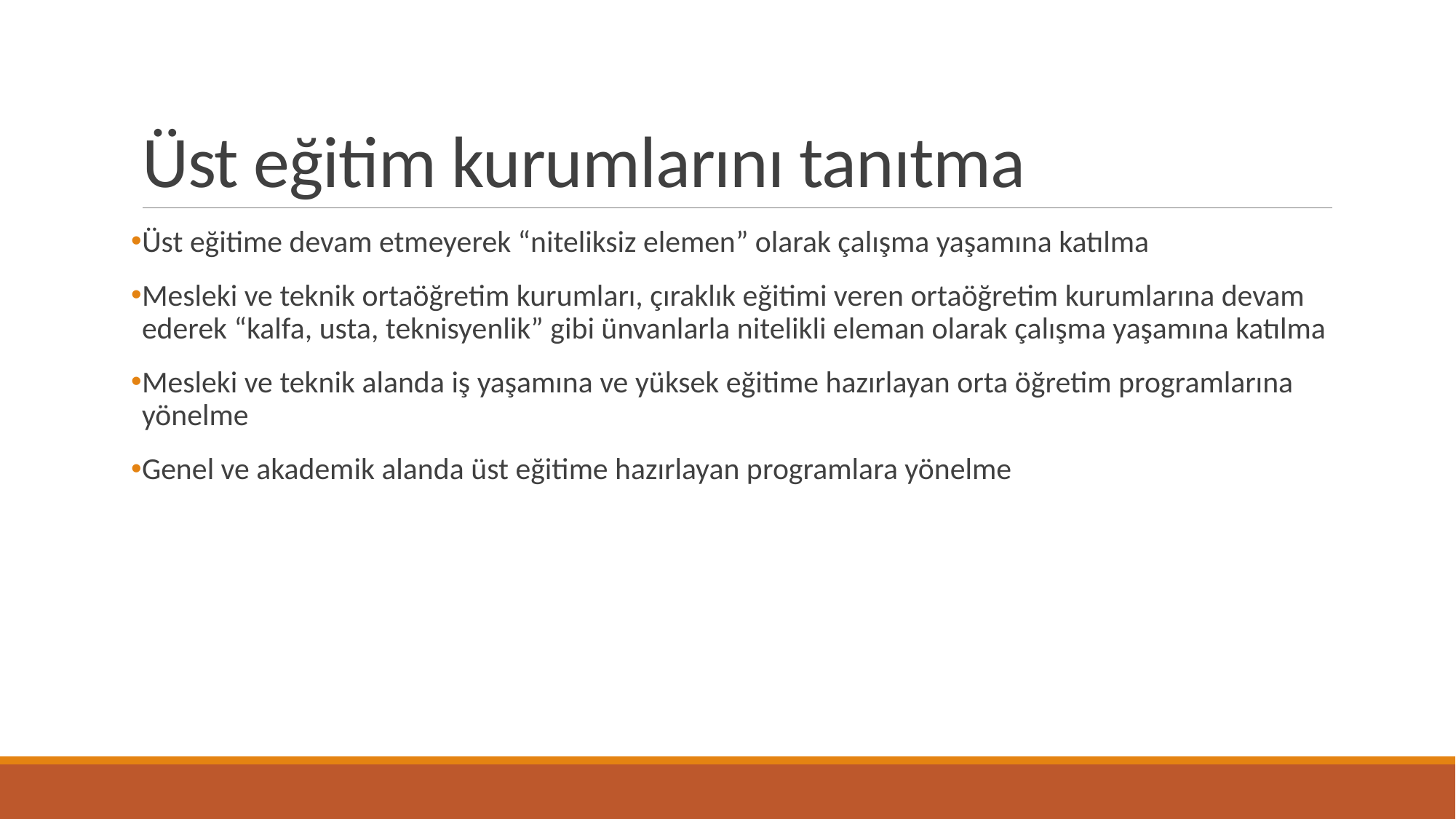

# Üst eğitim kurumlarını tanıtma
Üst eğitime devam etmeyerek “niteliksiz elemen” olarak çalışma yaşamına katılma
Mesleki ve teknik ortaöğretim kurumları, çıraklık eğitimi veren ortaöğretim kurumlarına devam ederek “kalfa, usta, teknisyenlik” gibi ünvanlarla nitelikli eleman olarak çalışma yaşamına katılma
Mesleki ve teknik alanda iş yaşamına ve yüksek eğitime hazırlayan orta öğretim programlarına yönelme
Genel ve akademik alanda üst eğitime hazırlayan programlara yönelme